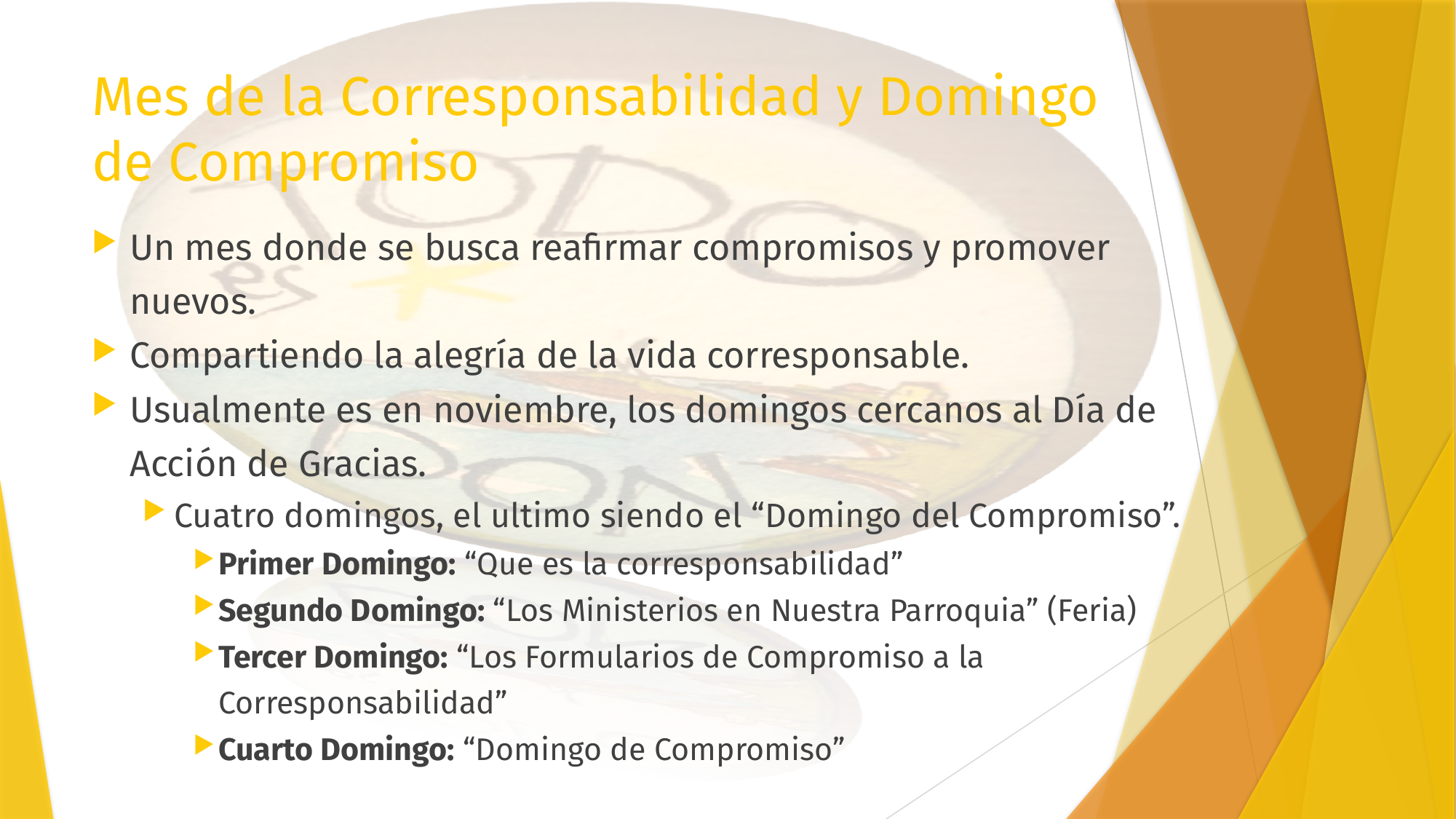

# Mes de la Corresponsabilidad y Domingo de Compromiso
Un mes donde se busca reafirmar compromisos y promover nuevos.
Compartiendo la alegría de la vida corresponsable.
Usualmente es en noviembre, los domingos cercanos al Día de Acción de Gracias.
Cuatro domingos, el ultimo siendo el “Domingo del Compromiso”.
Primer Domingo: “Que es la corresponsabilidad”
Segundo Domingo: “Los Ministerios en Nuestra Parroquia” (Feria)
Tercer Domingo: “Los Formularios de Compromiso a la Corresponsabilidad”
Cuarto Domingo: “Domingo de Compromiso”